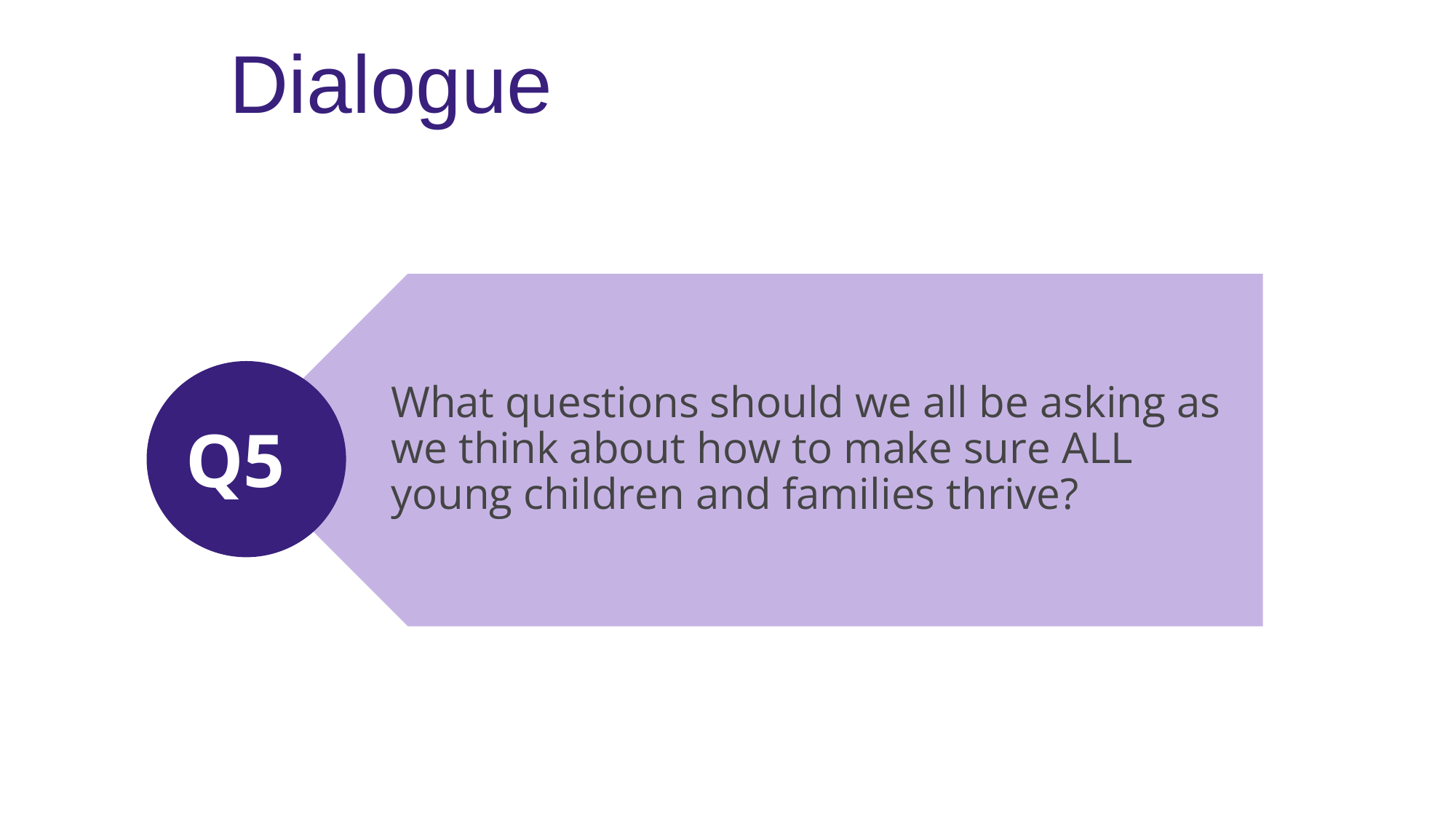

Dialogue

What questions should we all be asking as we think about how to make sure ALL young children and families thrive?

Q5